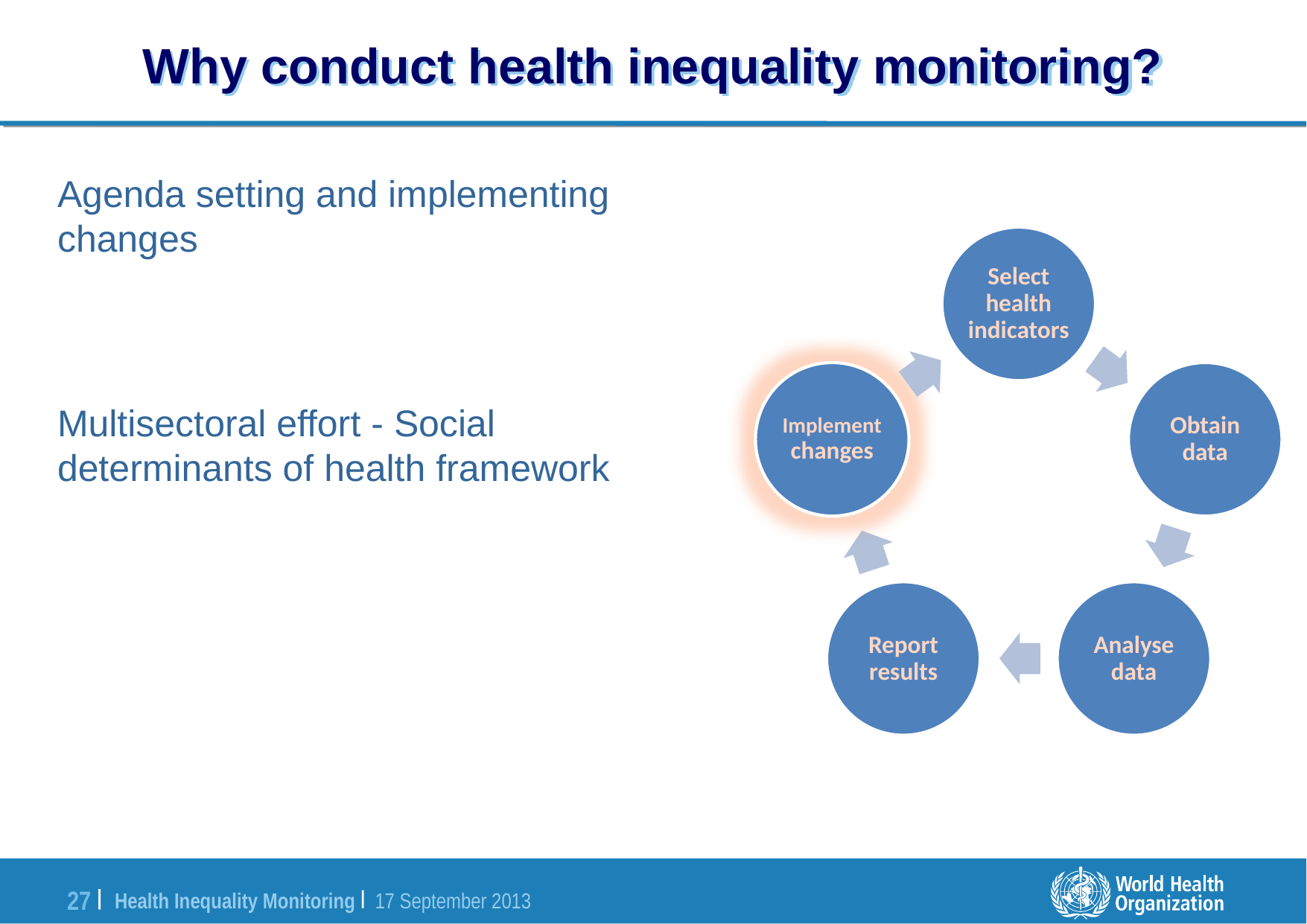

# Why conduct health inequality monitoring?
Agenda setting and implementing changes

Multisectoral effort - Social determinants of health framework
Select health indicators

Obtain data

Analyse data

Report results

Implement changes